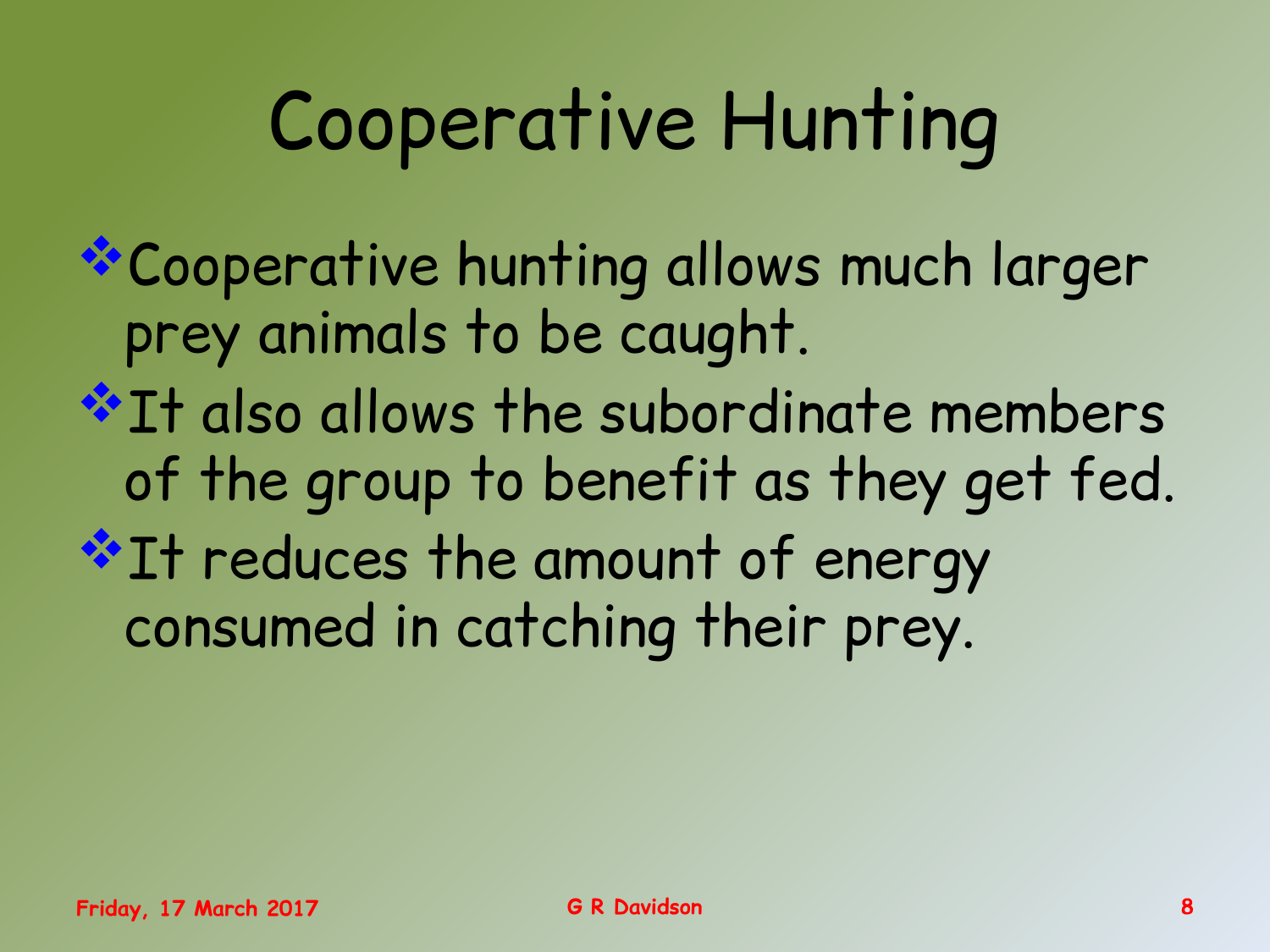

# Cooperative Hunting
Cooperative hunting allows much larger prey animals to be caught.
It also allows the subordinate members of the group to benefit as they get fed.
It reduces the amount of energy consumed in catching their prey.
Friday, 17 March 2017
G R Davidson
8